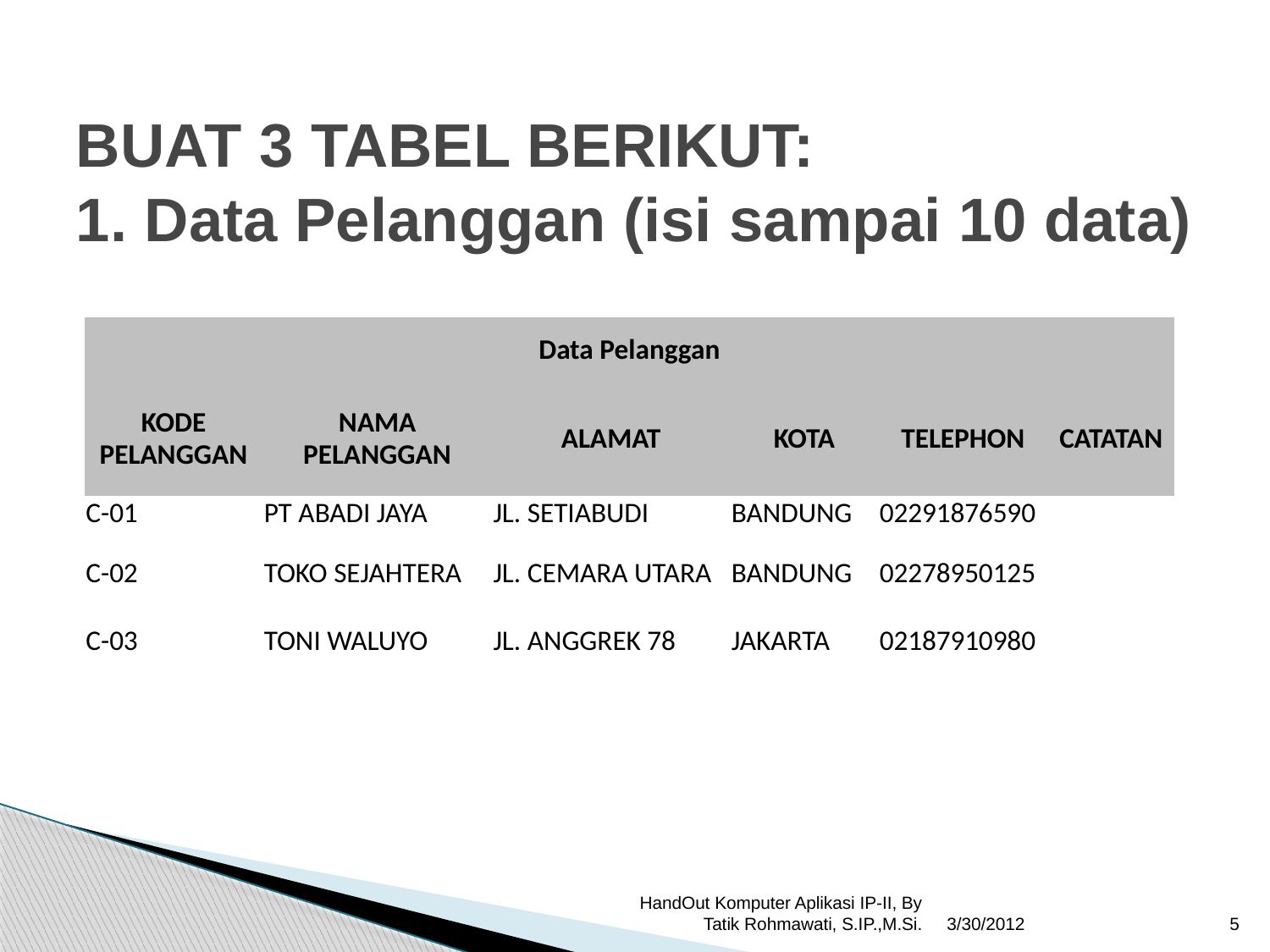

# BUAT 3 TABEL BERIKUT: 1. Data Pelanggan (isi sampai 10 data)
| Data Pelanggan |  |  |  |  |  |
| --- | --- | --- | --- | --- | --- |
| KODE PELANGGAN | NAMA PELANGGAN | ALAMAT | KOTA | TELEPHON | CATATAN |
| C-01 | PT ABADI JAYA | JL. SETIABUDI | BANDUNG | 02291876590 |  |
| C-02 | TOKO SEJAHTERA | JL. CEMARA UTARA | BANDUNG | 02278950125 |  |
| C-03 | TONI WALUYO | JL. ANGGREK 78 | JAKARTA | 02187910980 |  |
HandOut Komputer Aplikasi IP-II, By Tatik Rohmawati, S.IP.,M.Si.
3/30/2012
5